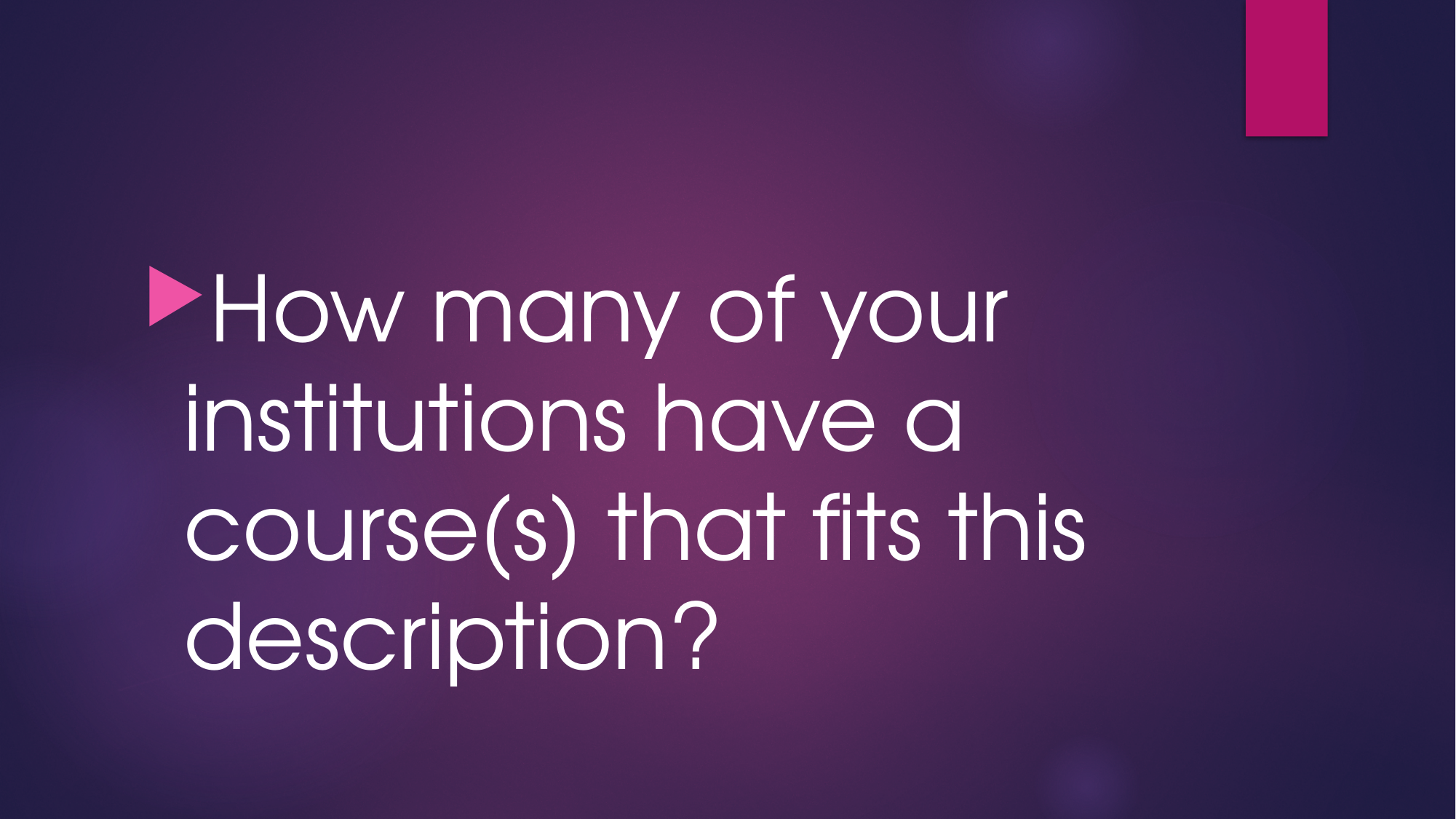

#
How many of your institutions have a course(s) that fits this description?